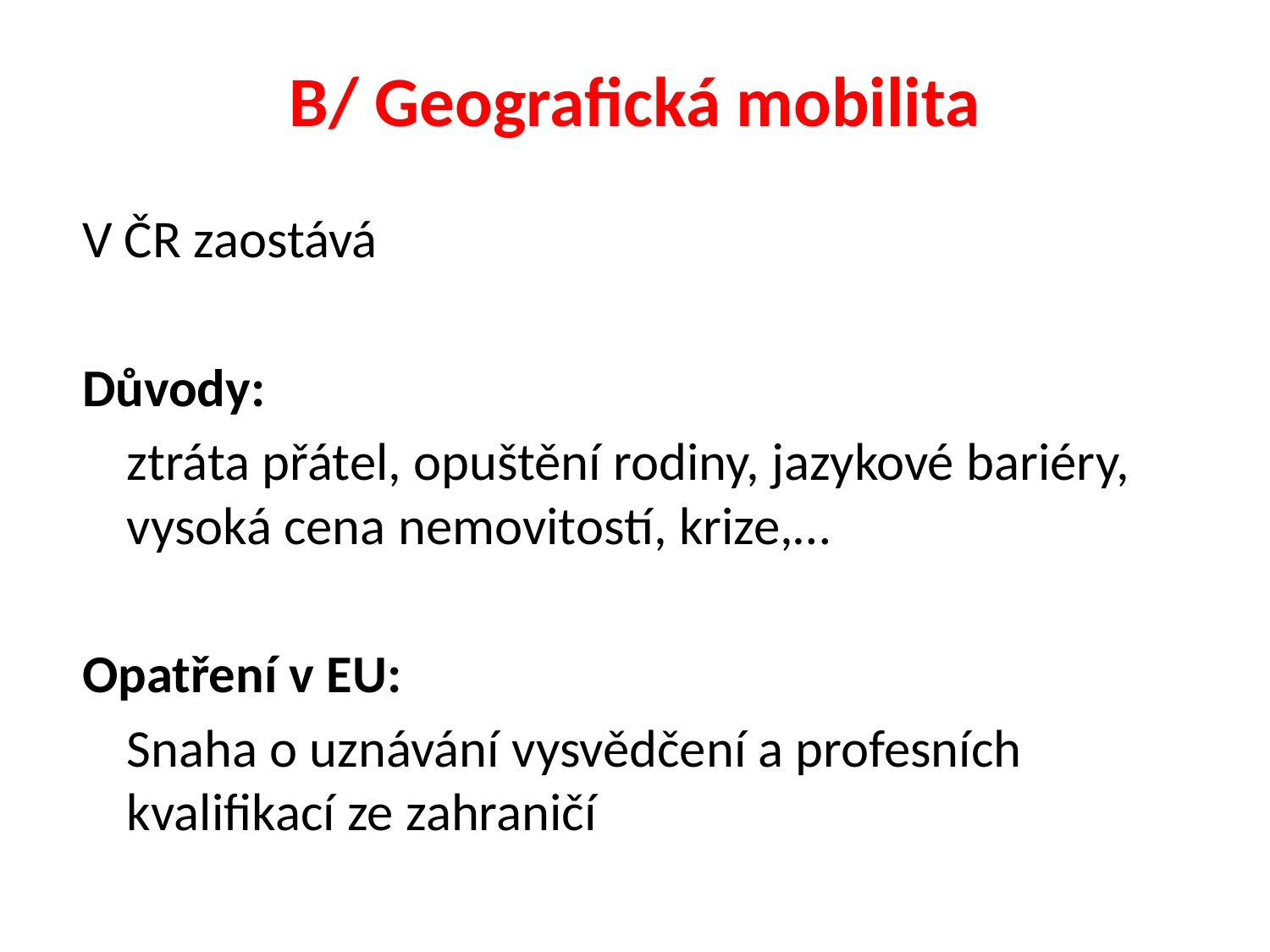

# B/ Geografická mobilita
V ČR zaostává

Důvody:
	ztráta přátel, opuštění rodiny, jazykové bariéry, vysoká cena nemovitostí, krize,…

Opatření v EU:
	Snaha o uznávání vysvědčení a profesních kvalifikací ze zahraničí